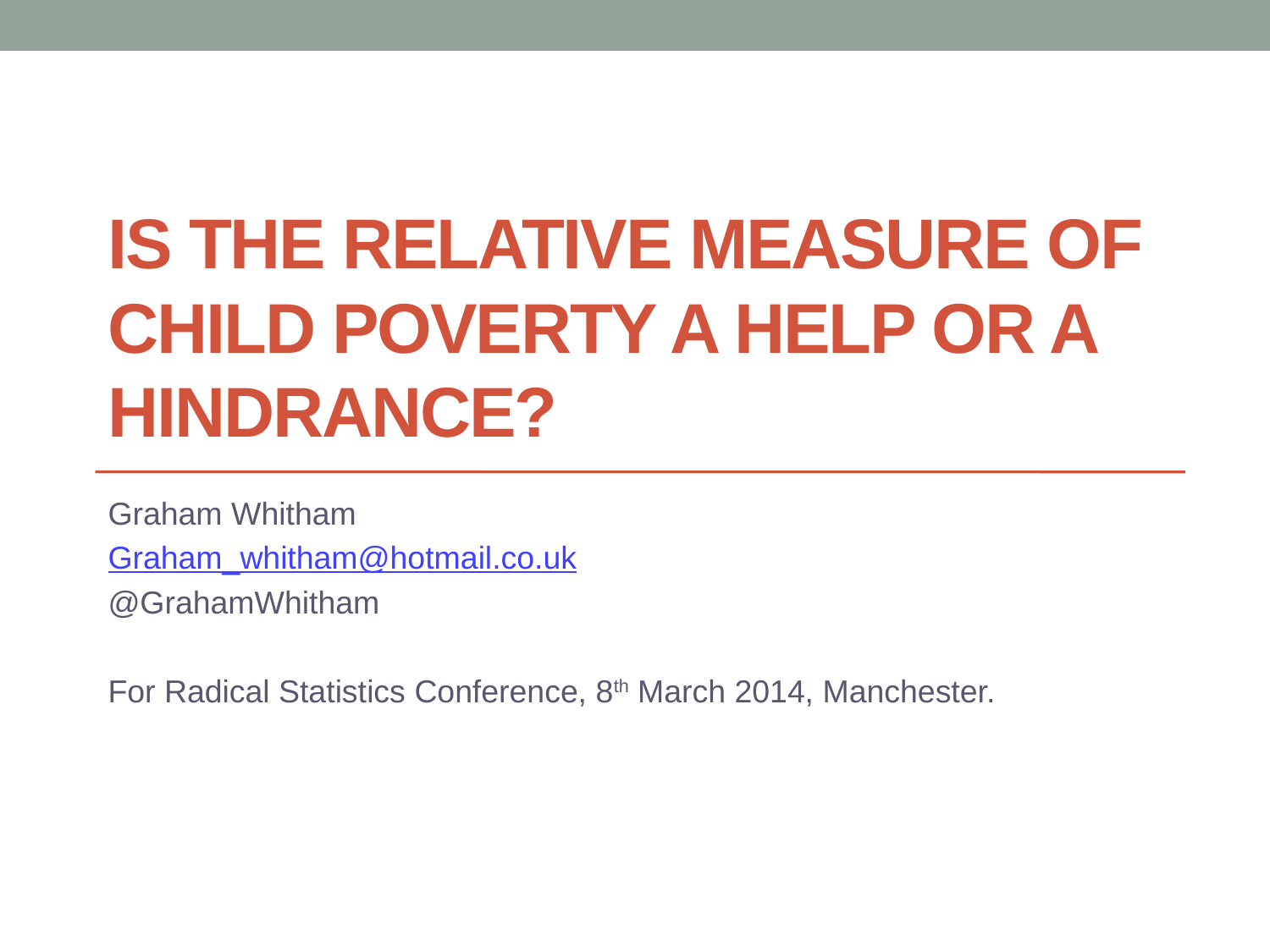

# Is the relative measure of child poverty a help or a hindrance?
Graham Whitham
Graham_whitham@hotmail.co.uk
@GrahamWhitham

For Radical Statistics Conference, 8th March 2014, Manchester.